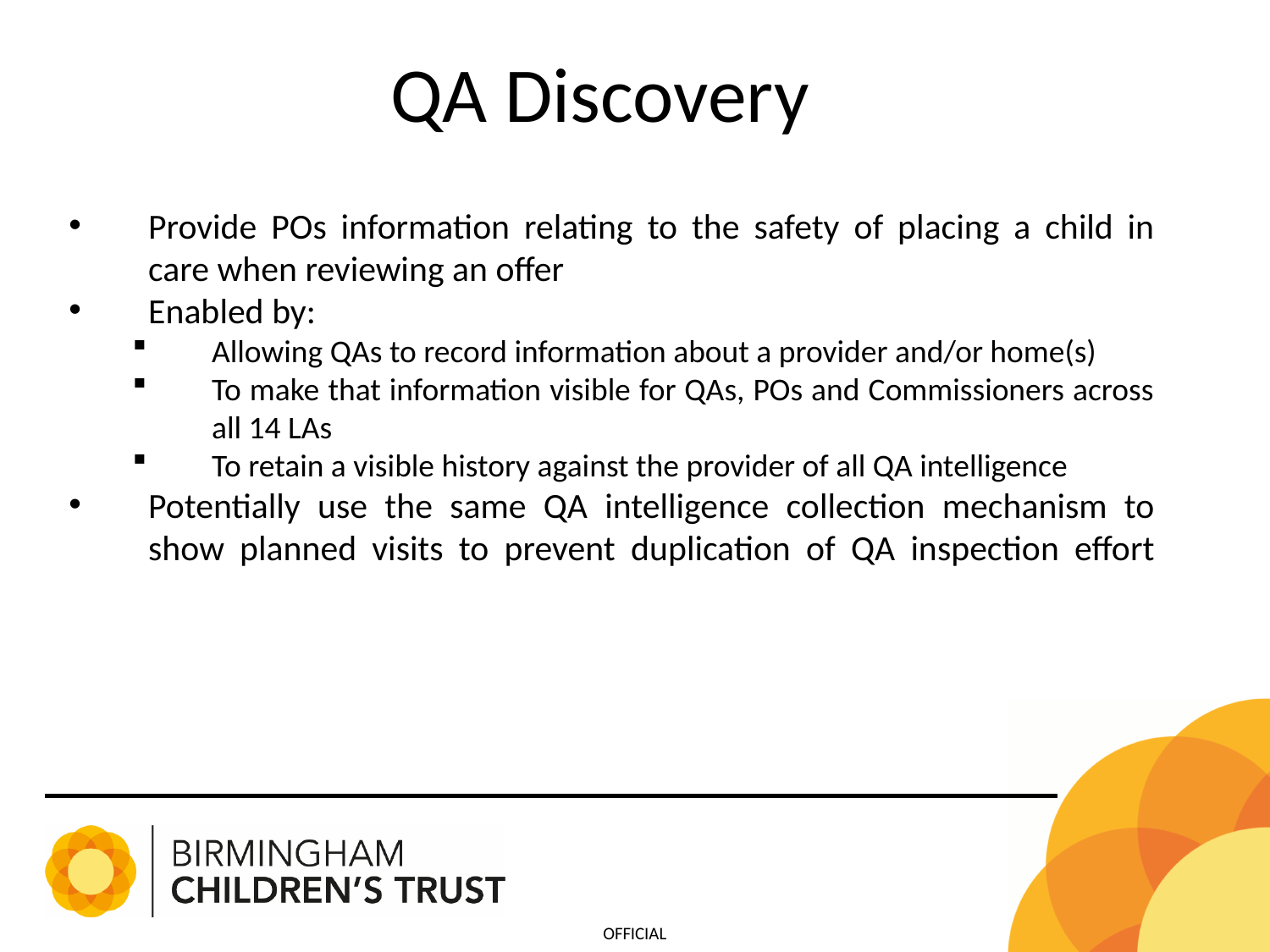

# QA Discovery
Provide POs information relating to the safety of placing a child in care when reviewing an offer
Enabled by:
Allowing QAs to record information about a provider and/or home(s)
To make that information visible for QAs, POs and Commissioners across all 14 LAs
To retain a visible history against the provider of all QA intelligence
Potentially use the same QA intelligence collection mechanism to show planned visits to prevent duplication of QA inspection effort